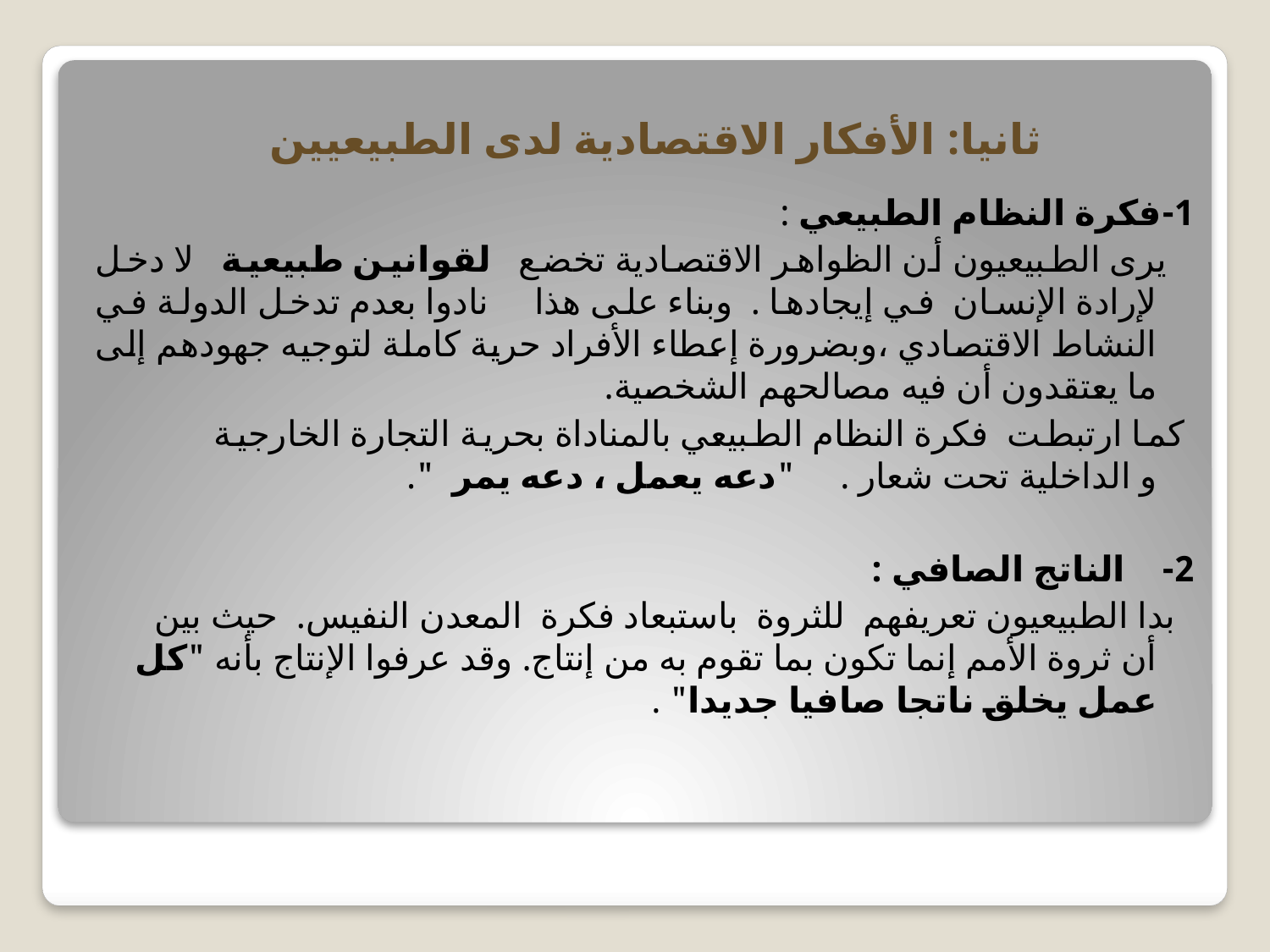

ثانيا: الأفكار الاقتصادية لدى الطبيعيين

1-فكرة النظام الطبيعي :
   يرى الطبيعيون أن الظواهر الاقتصادية تخضع   لقوانين طبيعية   لا دخل لإرادة الإنسان  في إيجادها .  وبناء على هذا     نادوا بعدم تدخل الدولة في النشاط الاقتصادي ،وبضرورة إعطاء الأفراد حرية كاملة لتوجيه جهودهم إلى ما يعتقدون أن فيه مصالحهم الشخصية.
 كما ارتبطت  فكرة النظام الطبيعي بالمناداة بحرية التجارة الخارجية              و الداخلية تحت شعار .     "دعه يعمل ، دعه يمر  ".

2-    الناتج الصافي :
  بدا الطبيعيون تعريفهم  للثروة  باستبعاد فكرة  المعدن النفيس.  حيث بين   أن ثروة الأمم إنما تكون بما تقوم به من إنتاج. وقد عرفوا الإنتاج بأنه "كل عمل يخلق ناتجا صافيا جديدا" .